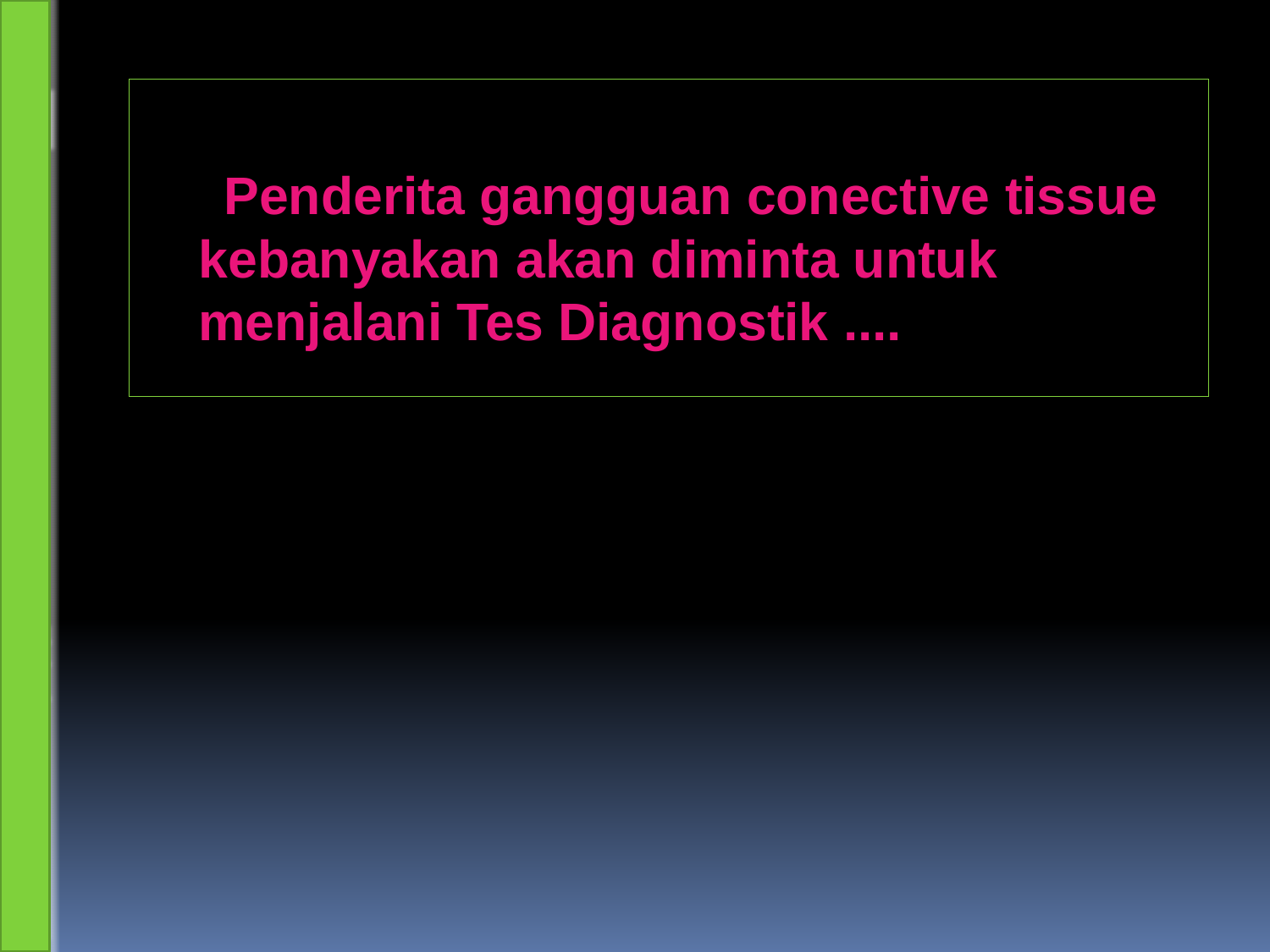

Penderita gangguan conective tissue kebanyakan akan diminta untuk menjalani Tes Diagnostik ....